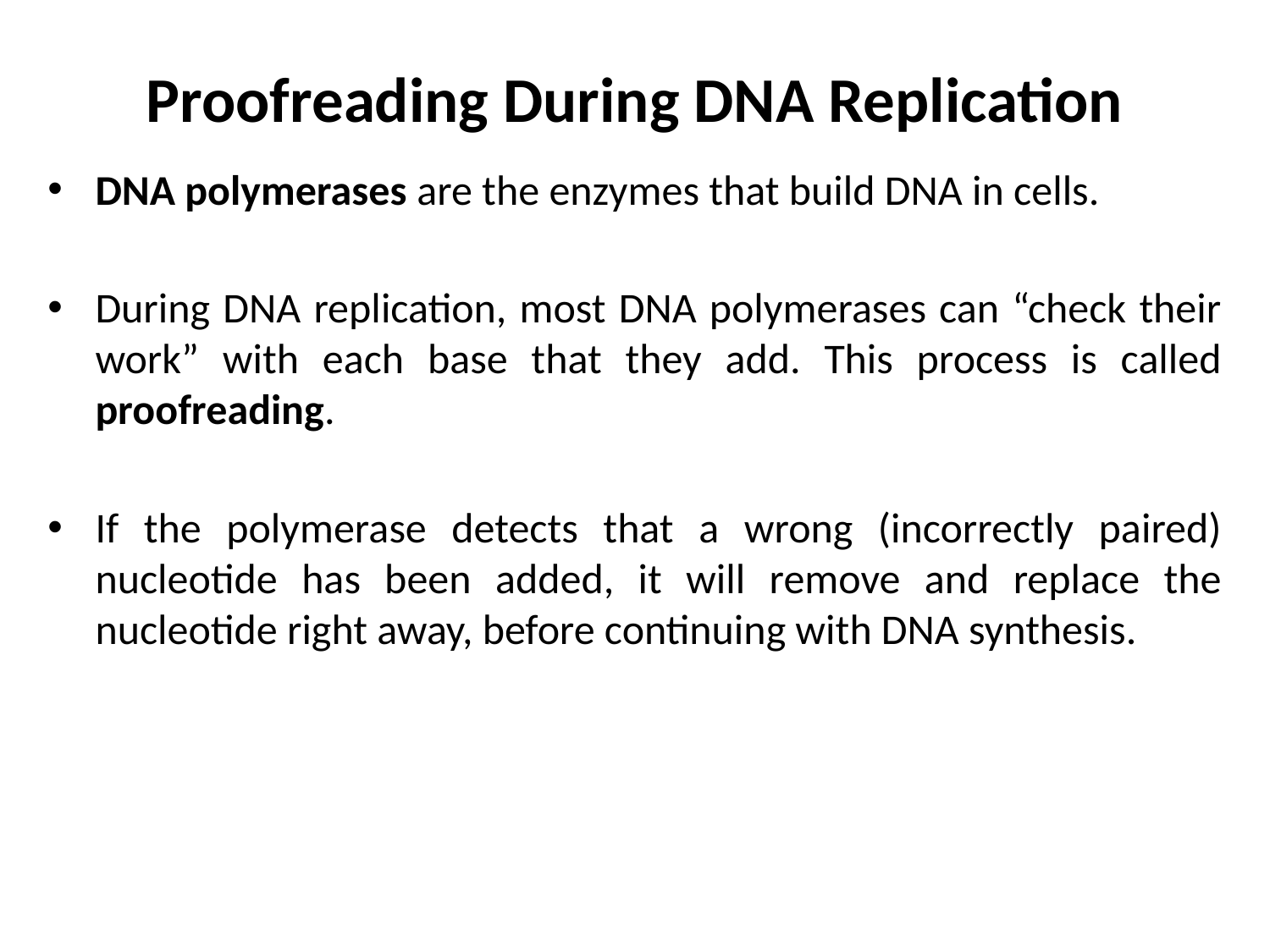

# Proofreading During DNA Replication
DNA polymerases are the enzymes that build DNA in cells.

During DNA replication, most DNA polymerases can “check their work” with each base that they add. This process is called proofreading.

If the polymerase detects that a wrong (incorrectly paired) nucleotide has been added, it will remove and replace the nucleotide right away, before continuing with DNA synthesis.